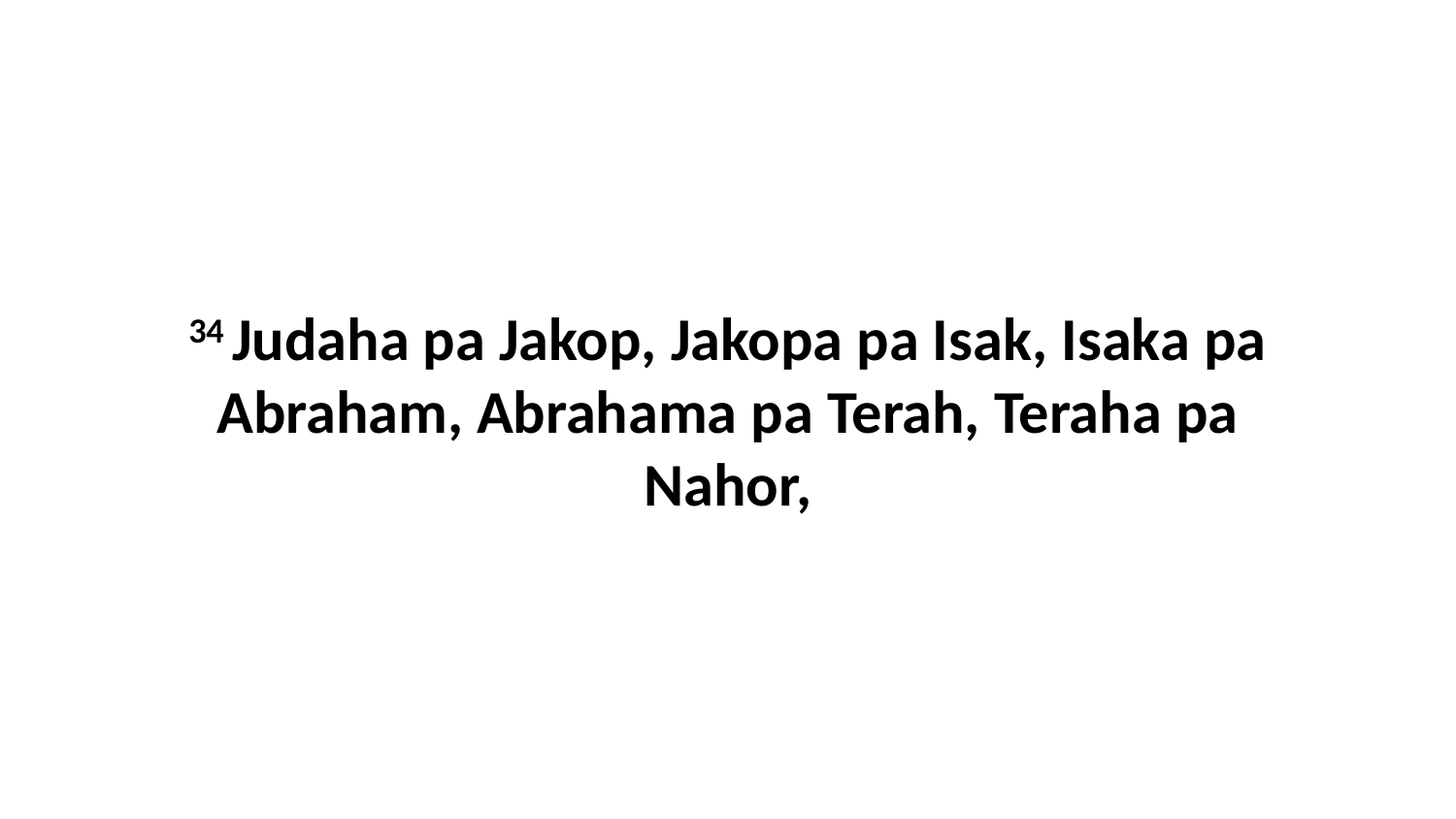

34 Judaha pa Jakop, Jakopa pa Isak, Isaka pa Abraham, Abrahama pa Terah, Teraha pa Nahor,